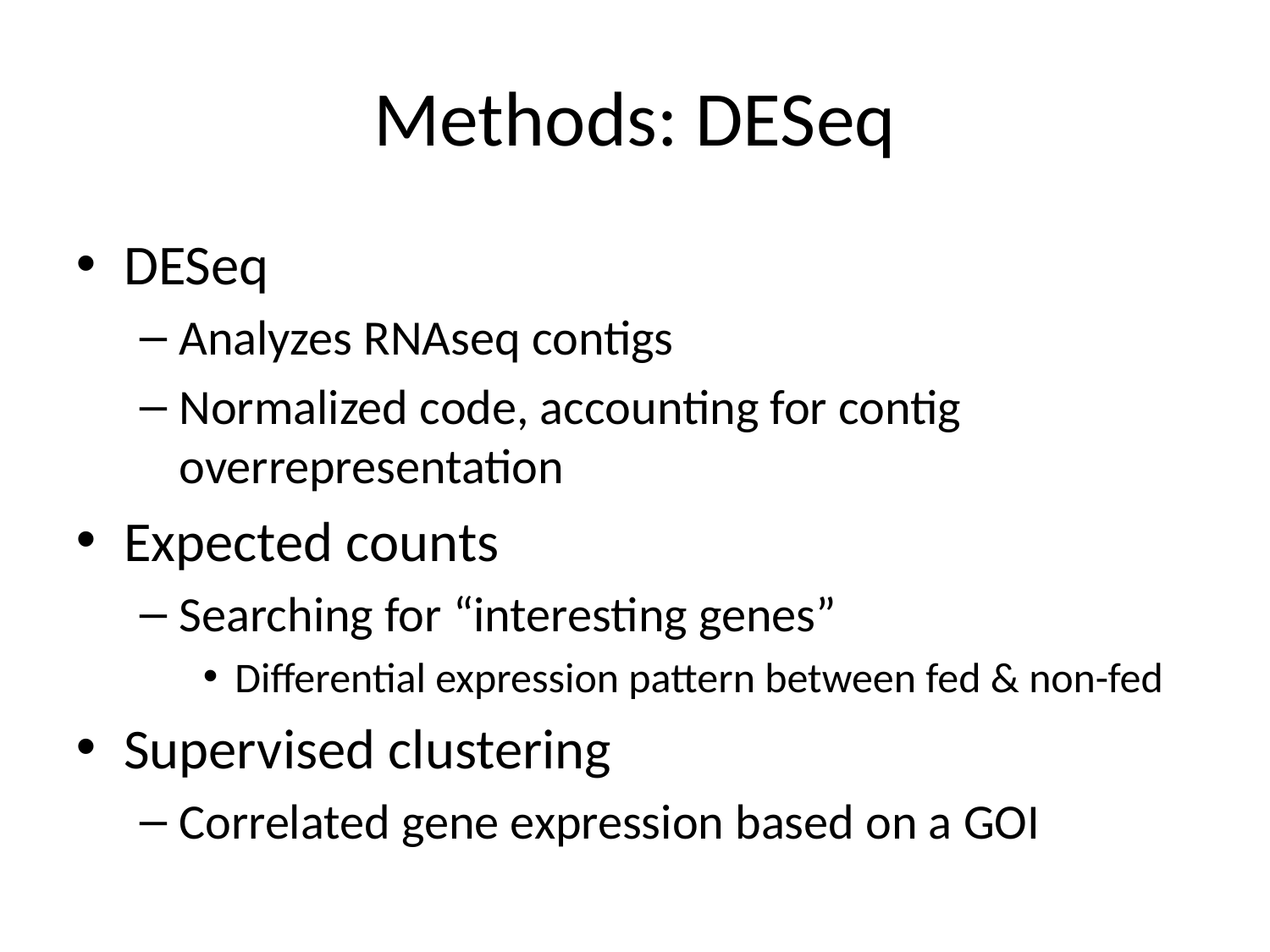

# Methods: DESeq
DESeq
Analyzes RNAseq contigs
Normalized code, accounting for contig overrepresentation
Expected counts
Searching for “interesting genes”
Differential expression pattern between fed & non-fed
Supervised clustering
Correlated gene expression based on a GOI